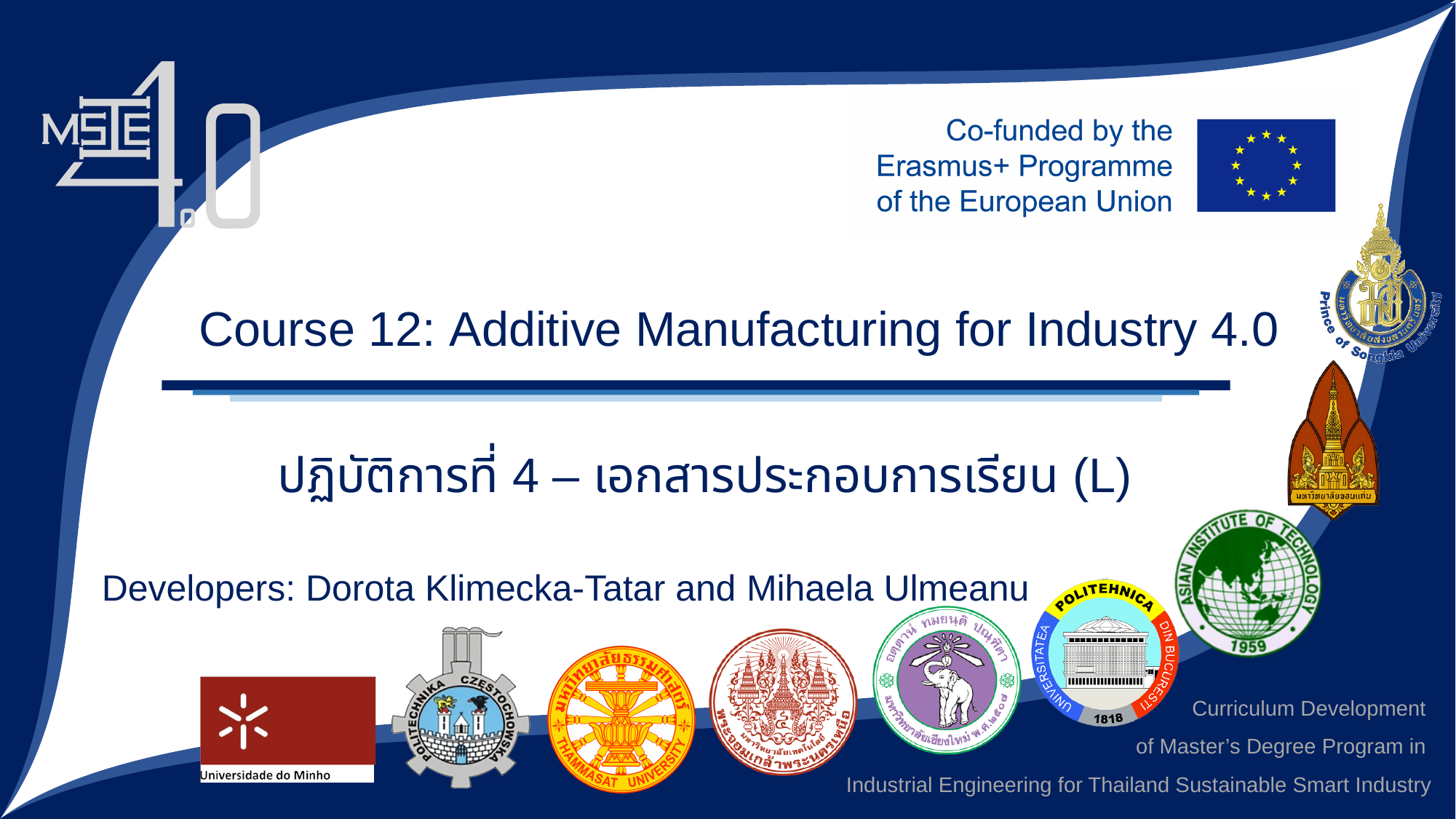

Course 12: Additive Manufacturing for Industry 4.0
ปฏิบัติการที่ 4 – เอกสารประกอบการเรียน (L)
Developers: Dorota Klimecka-Tatar and Mihaela Ulmeanu